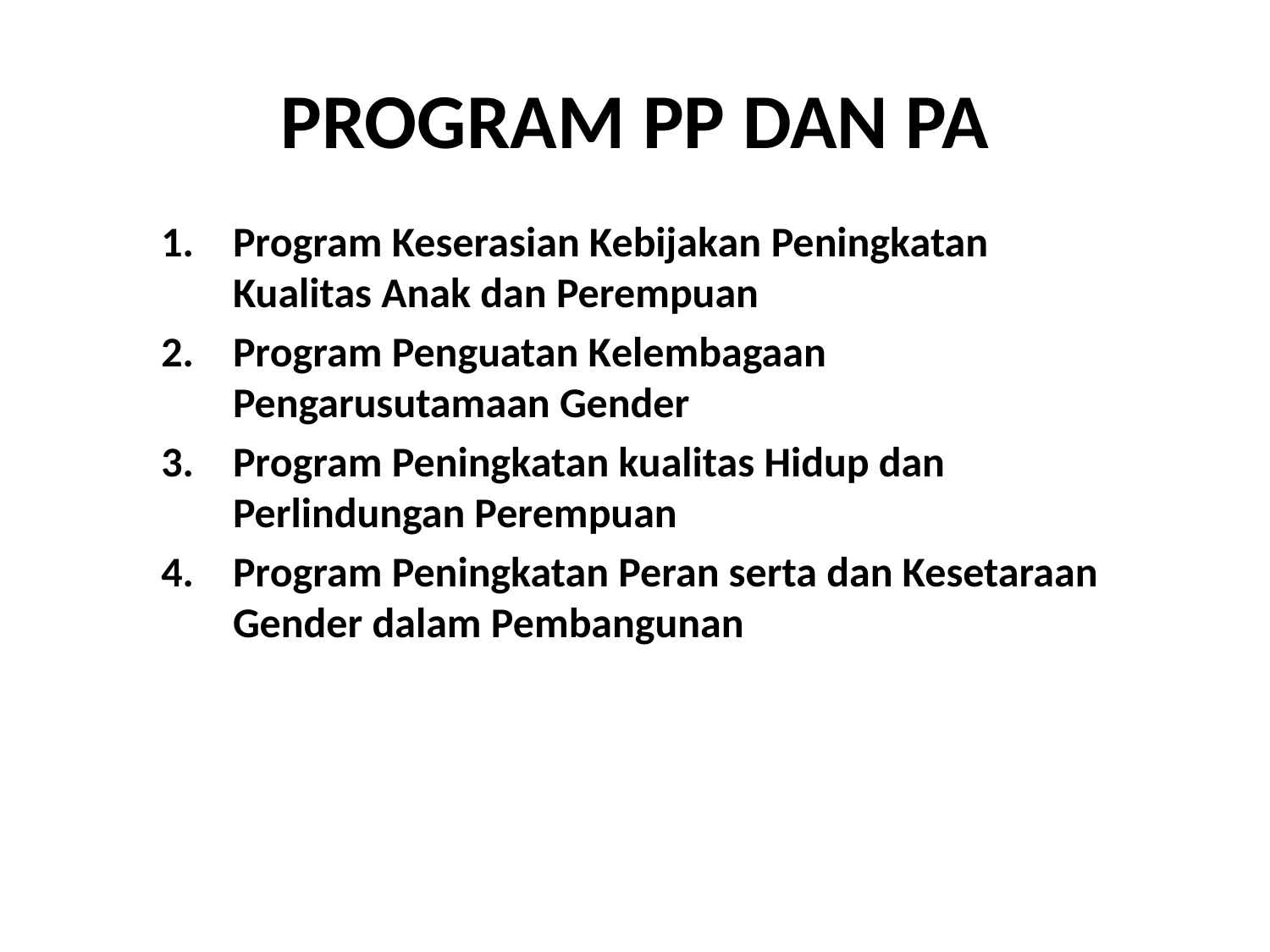

# PROGRAM PP DAN PA
Program Keserasian Kebijakan Peningkatan Kualitas Anak dan Perempuan
Program Penguatan Kelembagaan Pengarusutamaan Gender
Program Peningkatan kualitas Hidup dan Perlindungan Perempuan
Program Peningkatan Peran serta dan Kesetaraan Gender dalam Pembangunan